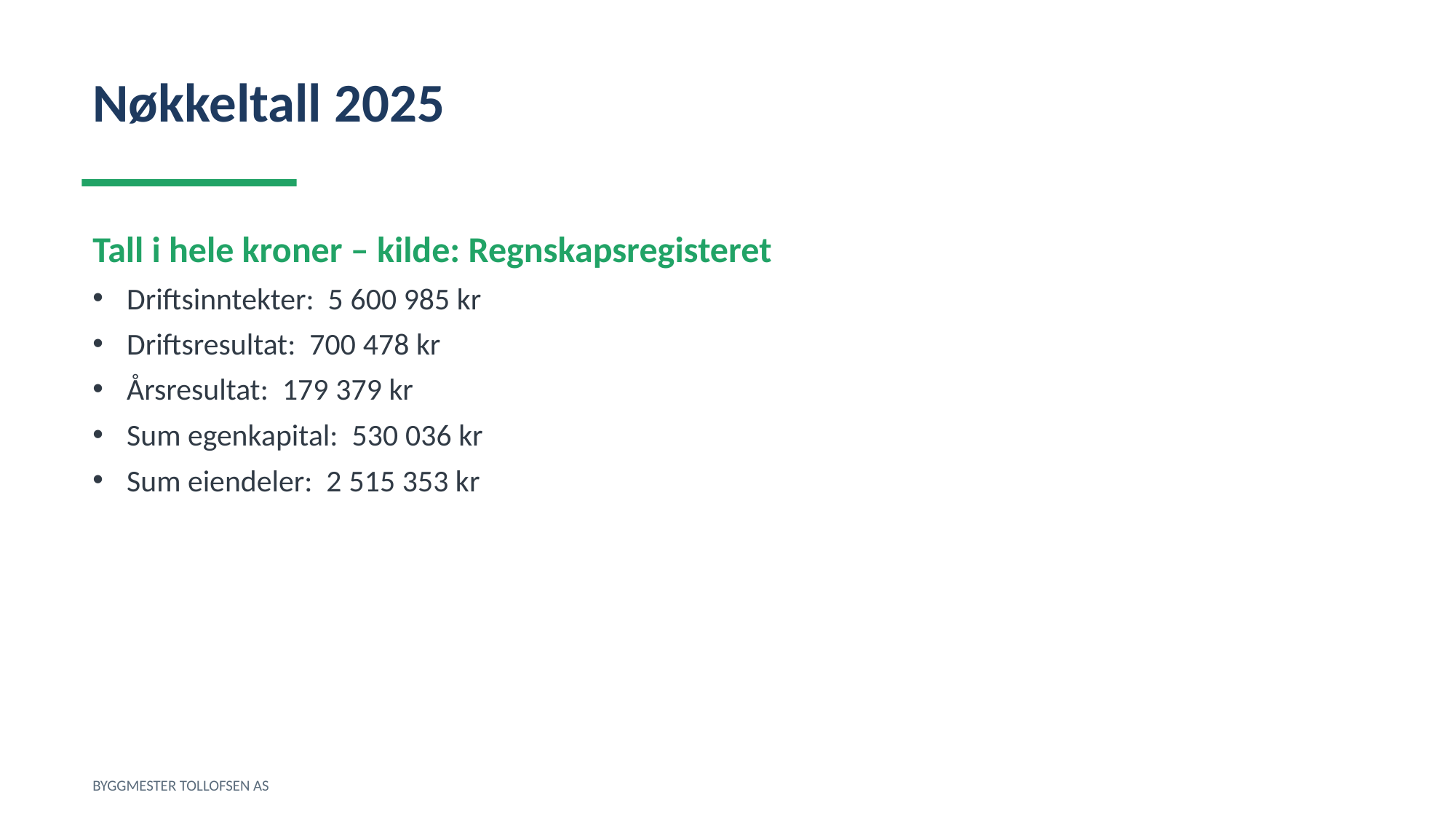

Nøkkeltall 2025

Tall i hele kroner – kilde: Regnskapsregisteret
Driftsinntekter:  5 600 985 kr
Driftsresultat:  700 478 kr
Årsresultat:  179 379 kr
Sum egenkapital:  530 036 kr
Sum eiendeler:  2 515 353 kr
BYGGMESTER TOLLOFSEN AS